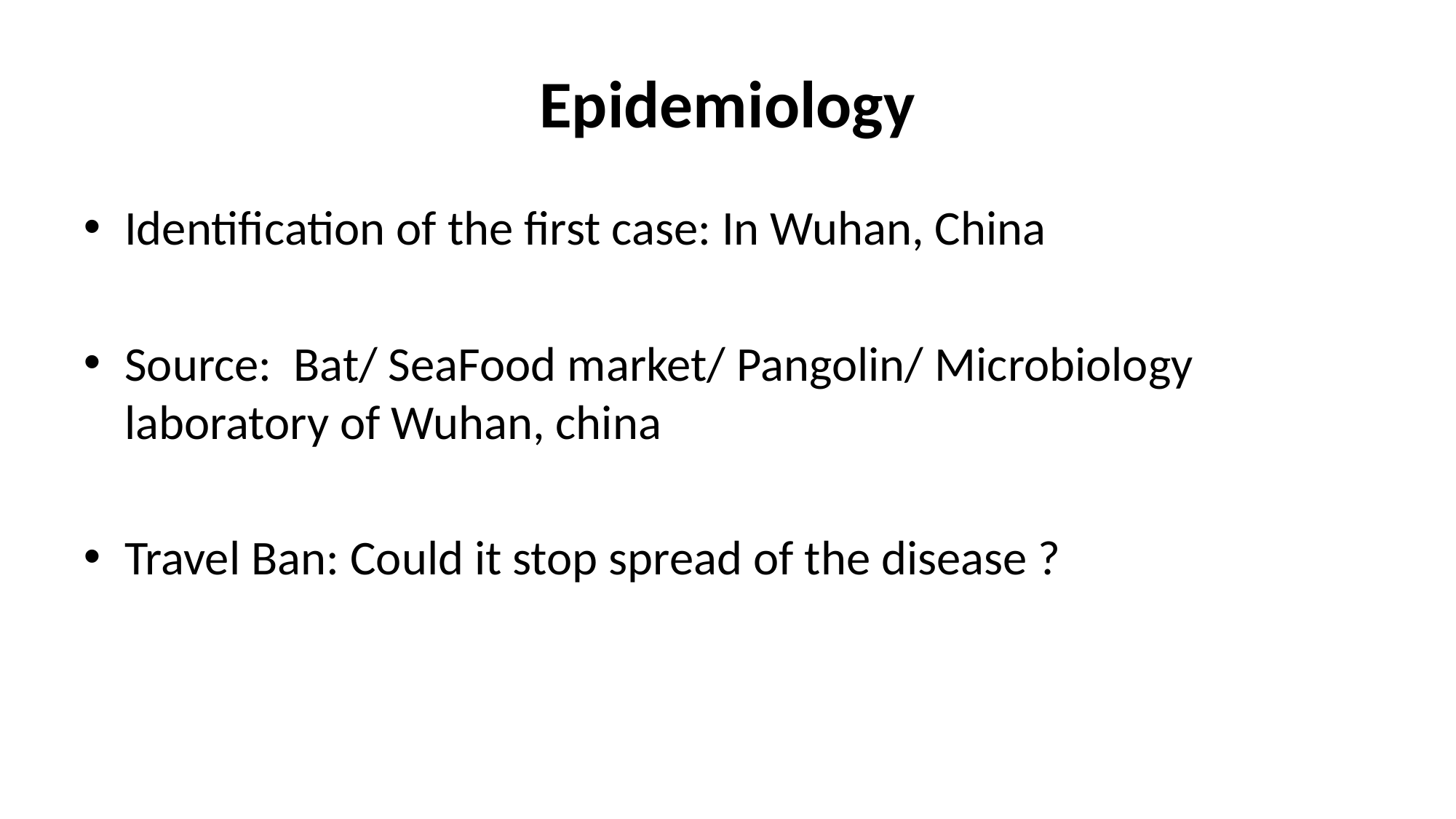

# Epidemiology
Identification of the first case: In Wuhan, China

Source:  Bat/ SeaFood market/ Pangolin/ Microbiology laboratory of Wuhan, china

Travel Ban: Could it stop spread of the disease ?